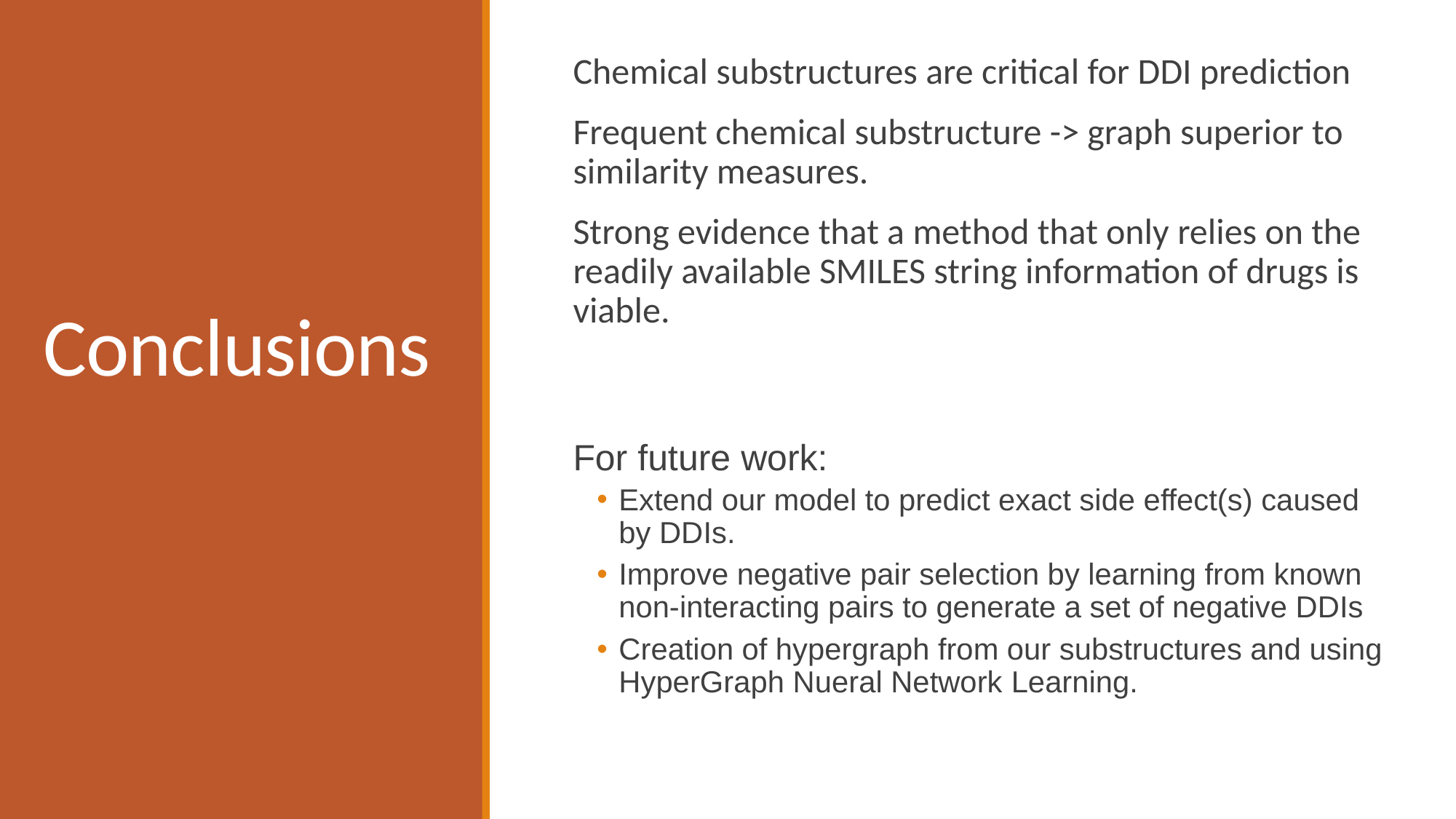

Chemical substructures are critical for DDI prediction
Frequent chemical substructure -> graph superior to similarity measures.
Strong evidence that a method that only relies on the readily available SMILES string information of drugs is viable.

For future work:
Extend our model to predict exact side effect(s) caused by DDIs.
Improve negative pair selection by learning from known non-interacting pairs to generate a set of negative DDIs
Creation of hypergraph from our substructures and using HyperGraph Nueral Network Learning.
# Conclusions